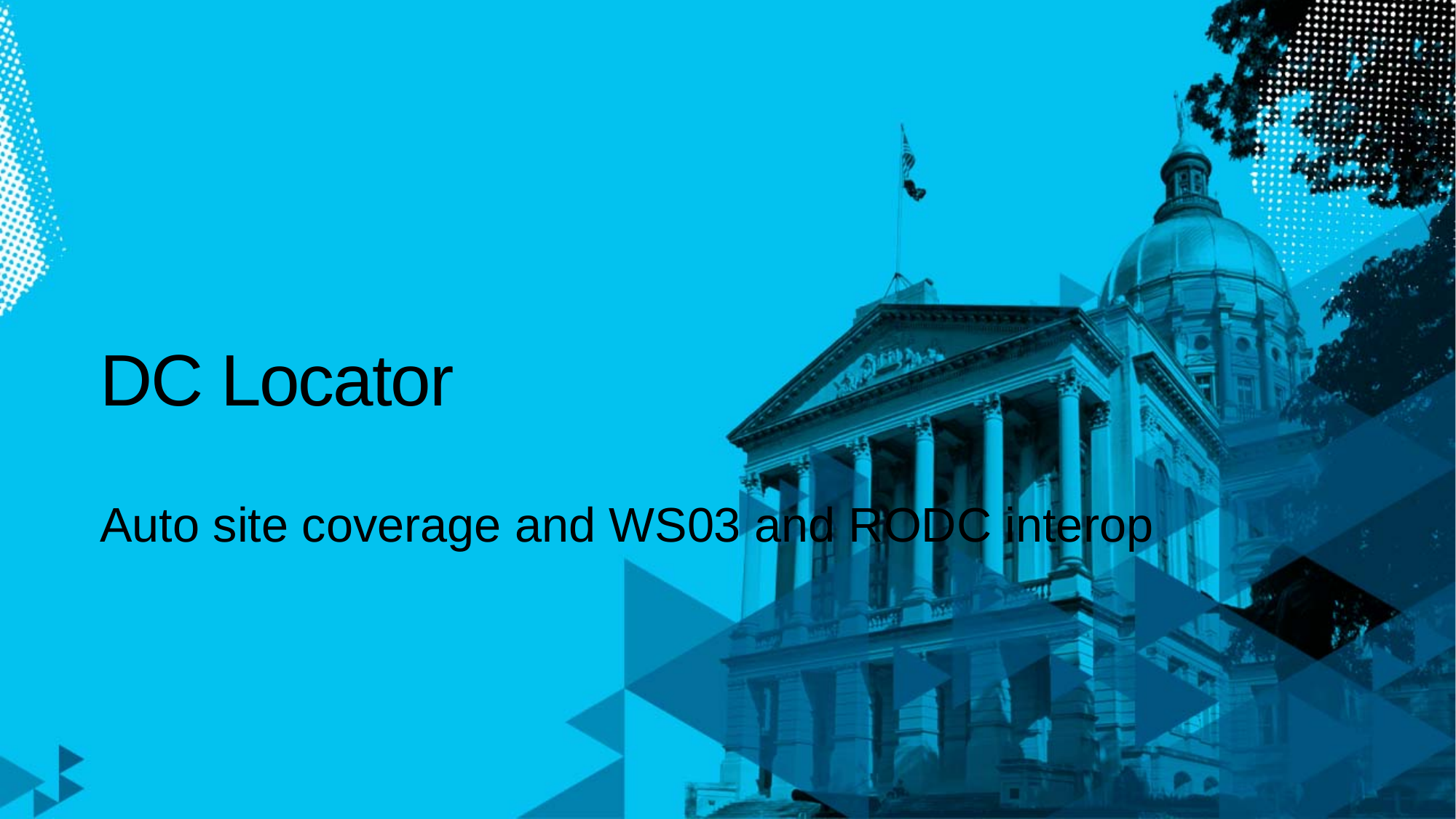

# DC Locator
Auto site coverage and WS03 and RODC interop